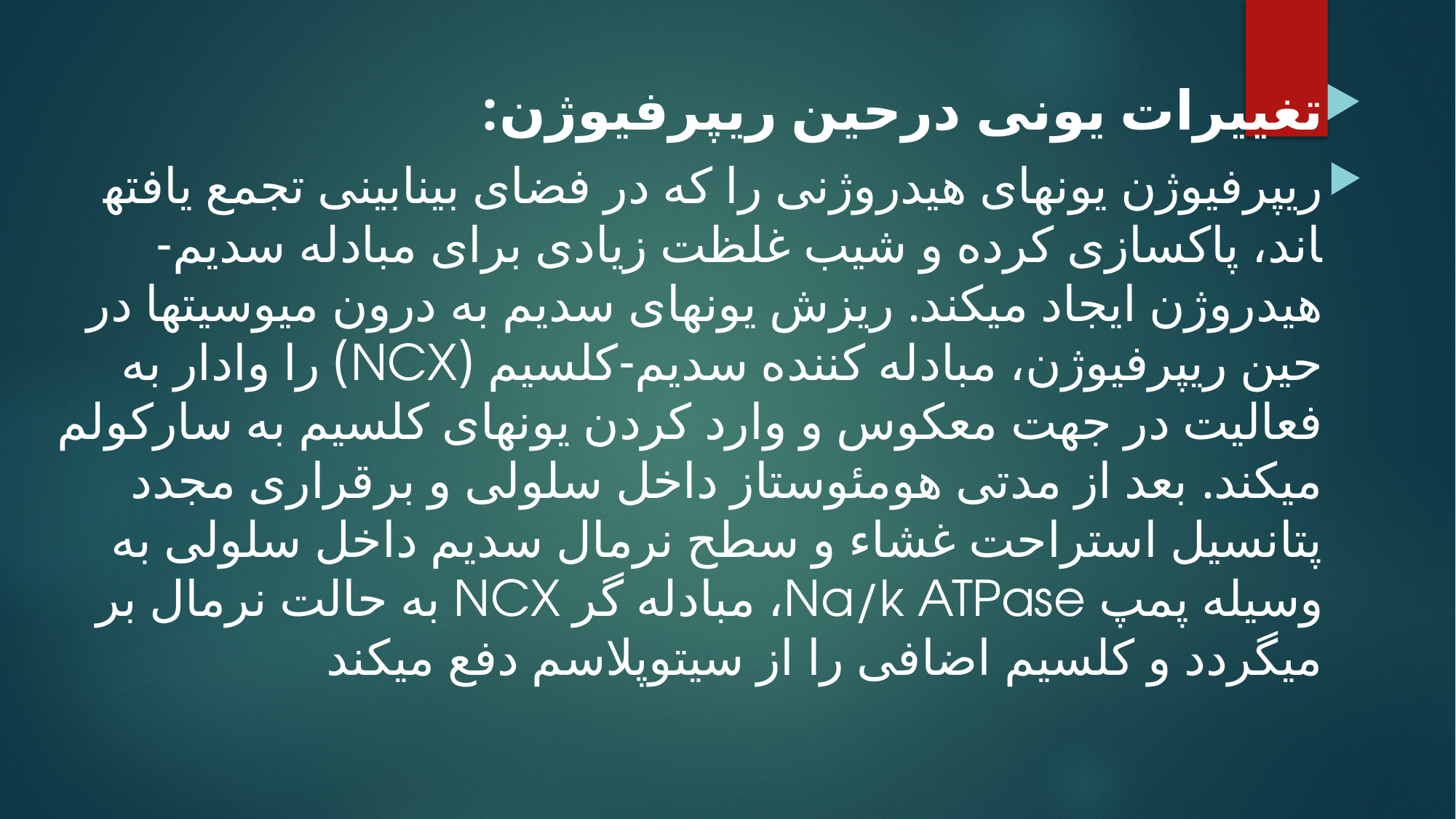

تغییرات یونی درحین ری­پرفیوژن:
ری­پرفیوژن یون­های هیدروژنی را که در فضای بینابینی تجمع یافته­اند، پاک­سازی کرده و شیب غلظت زیادی برای مبادله سدیم-هیدروژن ایجاد می­کند. ریزش یون­های سدیم به درون میوسیت­ها در حین ری­پرفیوژن، مبادله کننده سدیم-کلسیم (NCX) را وادار به فعالیت در جهت معکوس و وارد کردن یون­های کلسیم به سارکولم می­کند. بعد از مدتی هومئوستاز داخل سلولی و برقراری مجدد پتانسیل استراحت غشاء و سطح نرمال سدیم داخل سلولی به وسیله پمپ Na/k ATPase، مبادله گر NCX به حالت نرمال بر می­گردد و کلسیم اضافی را از سیتوپلاسم دفع می­کند